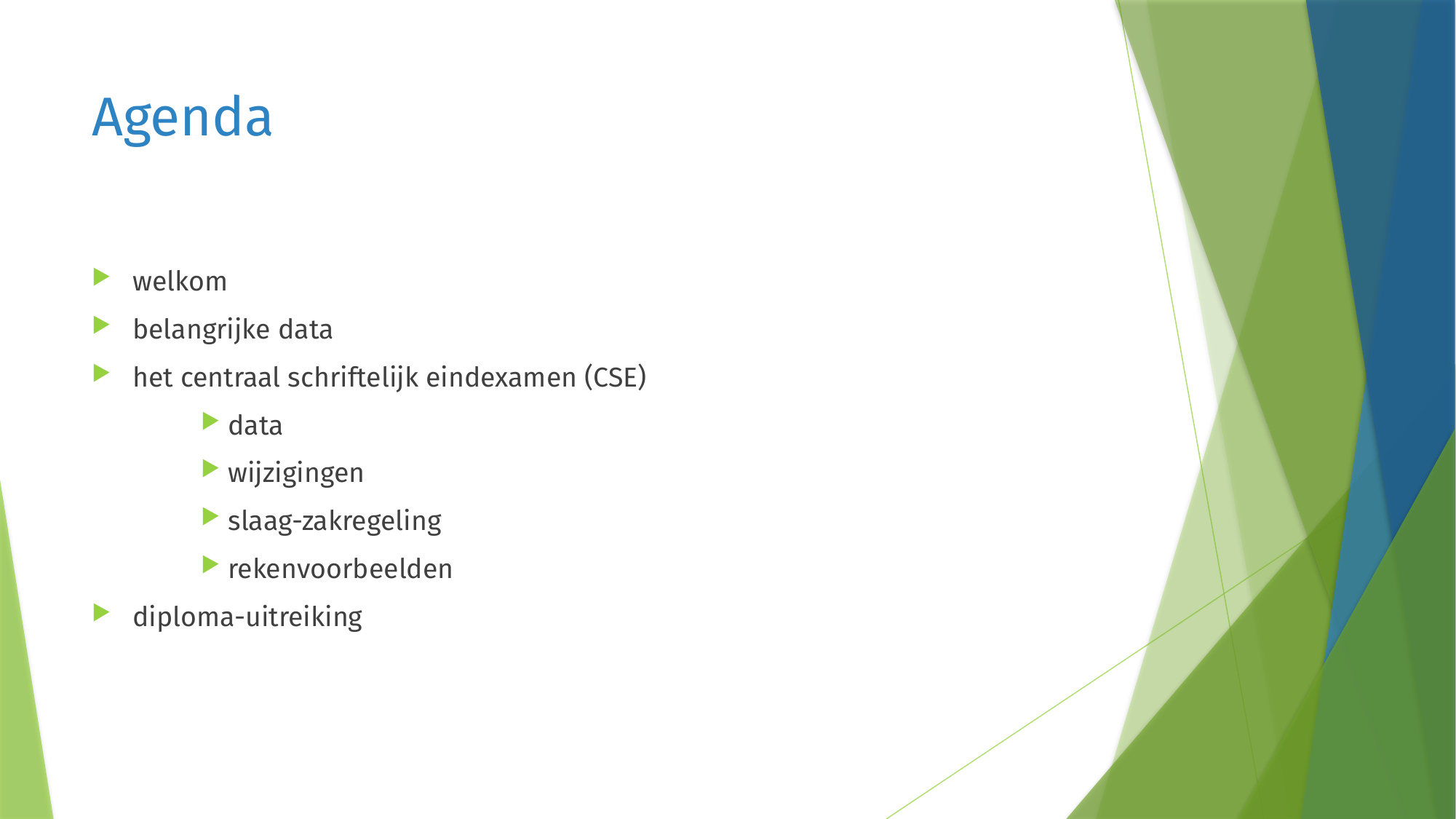

# Agenda
welkom
belangrijke data
het centraal schriftelijk eindexamen (CSE)
data
wijzigingen
slaag-zakregeling
rekenvoorbeelden
diploma-uitreiking